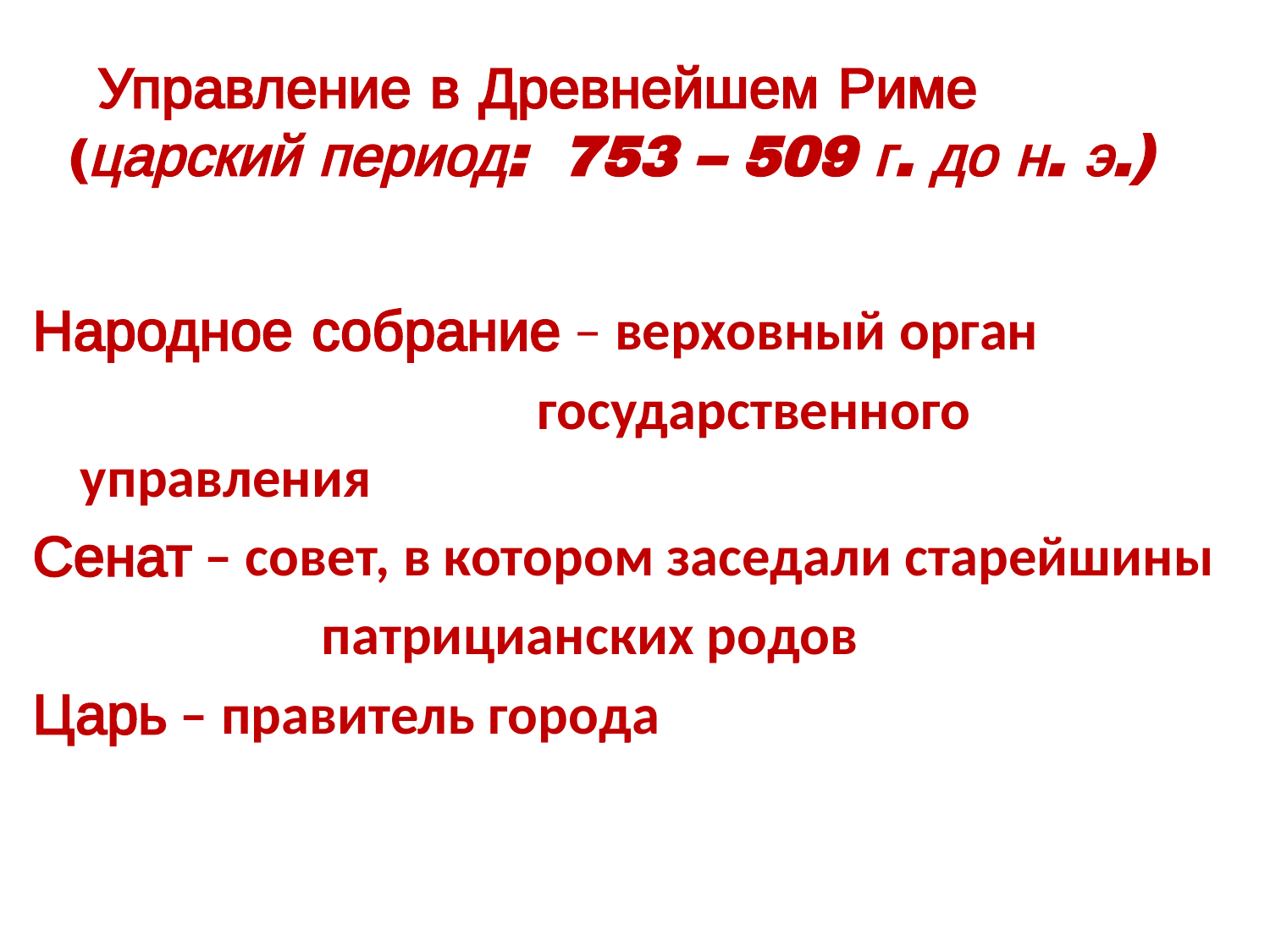

# Управление в Древнейшем Риме (царский период:  753 – 509 г. до н. э.)
Народное собрание – верховный орган
   				      государственного  управления
Сенат – совет, в котором заседали старейшины
		         патрицианских родов
Царь – правитель города